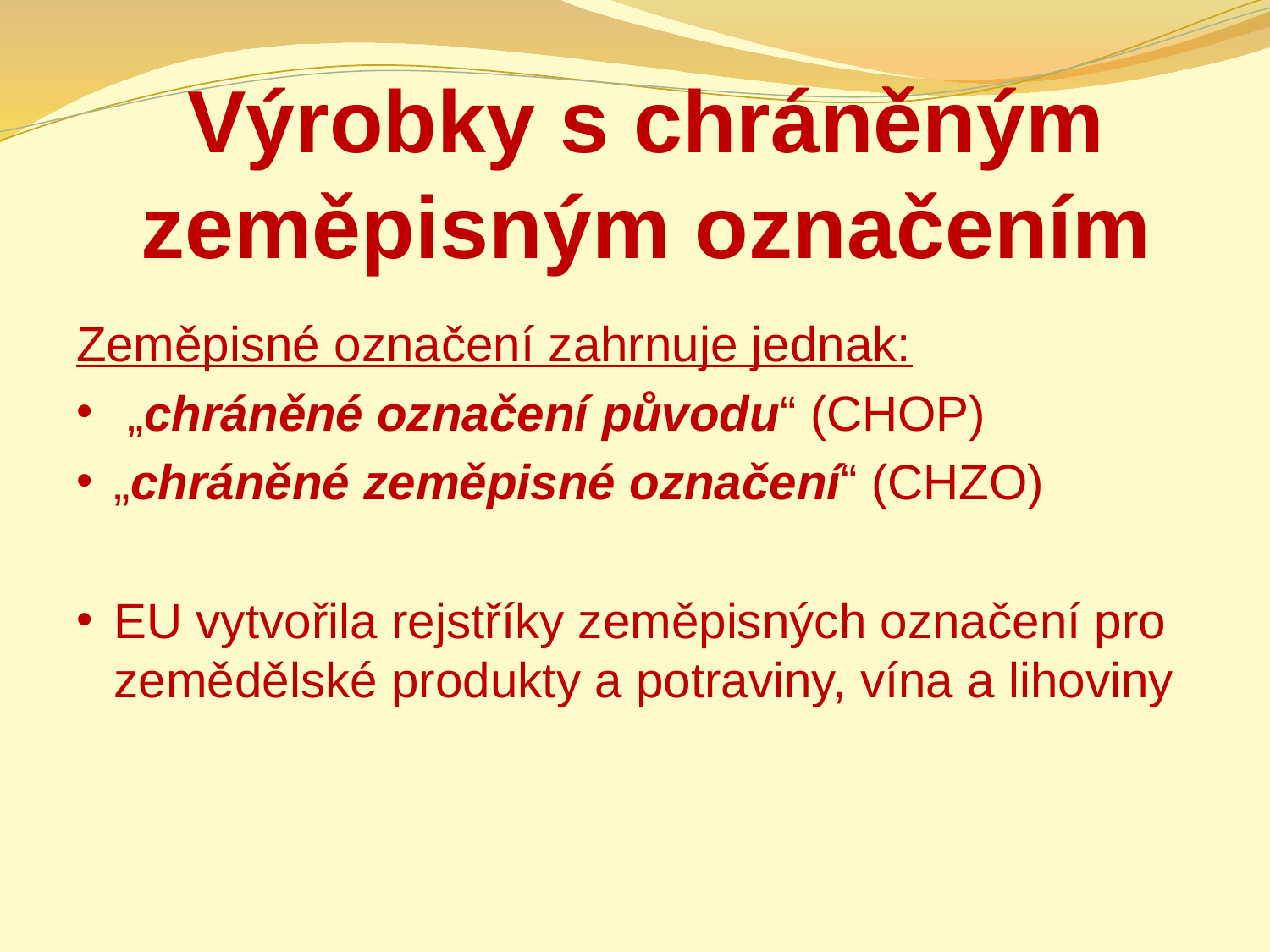

# Výrobky s chráněným zeměpisným označením
Zeměpisné označení zahrnuje jednak:
 „chráněné označení původu“ (CHOP)
„chráněné zeměpisné označení“ (CHZO)

EU vytvořila rejstříky zeměpisných označení pro zemědělské produkty a potraviny, vína a lihoviny